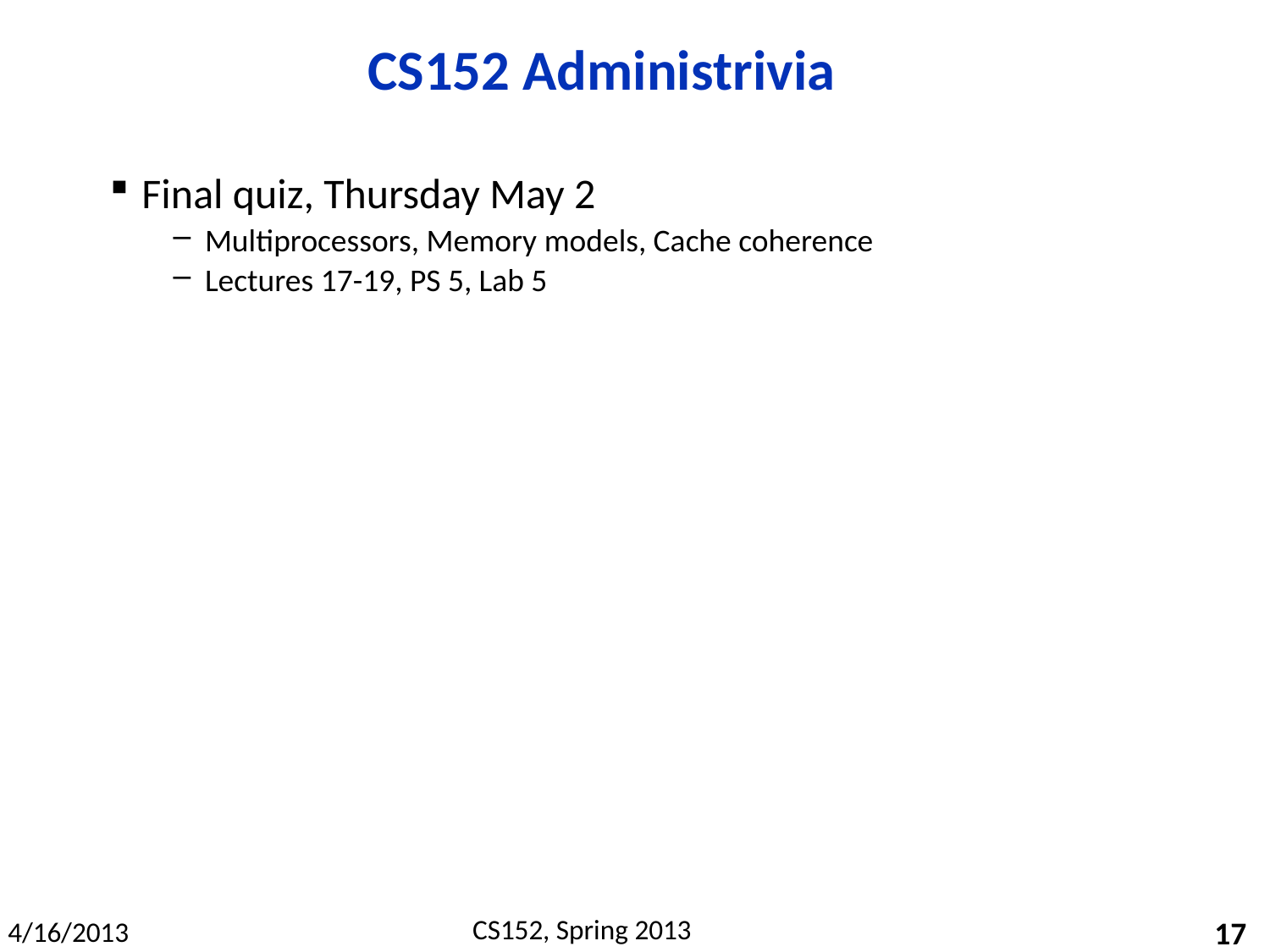

# CS152 Administrivia
Final quiz, Thursday May 2
Multiprocessors, Memory models, Cache coherence
Lectures 17-19, PS 5, Lab 5

17